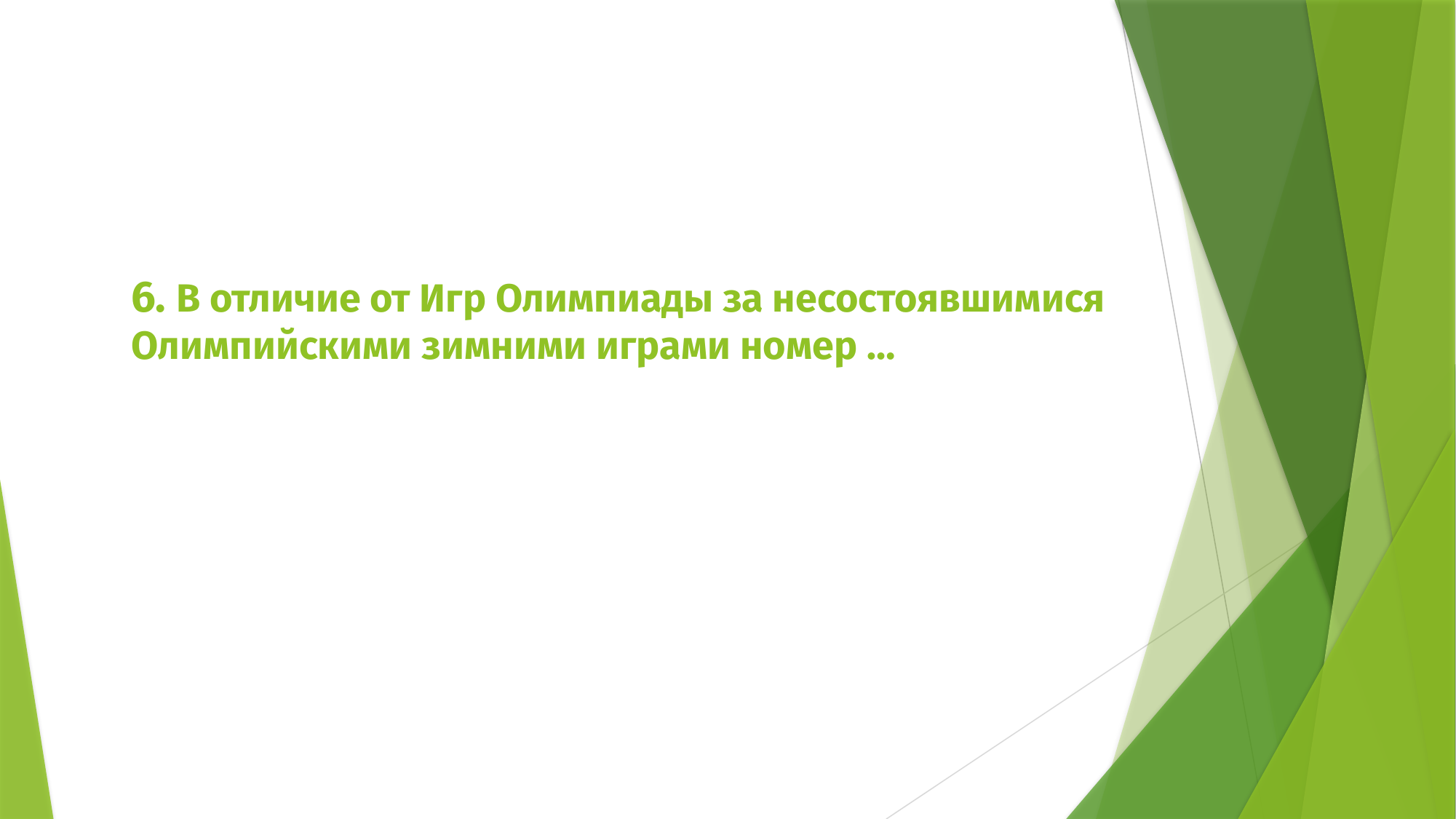

# 6. В отличие от Игр Олимпиады за несостоявшимися Олимпийскими зимними играми номер …